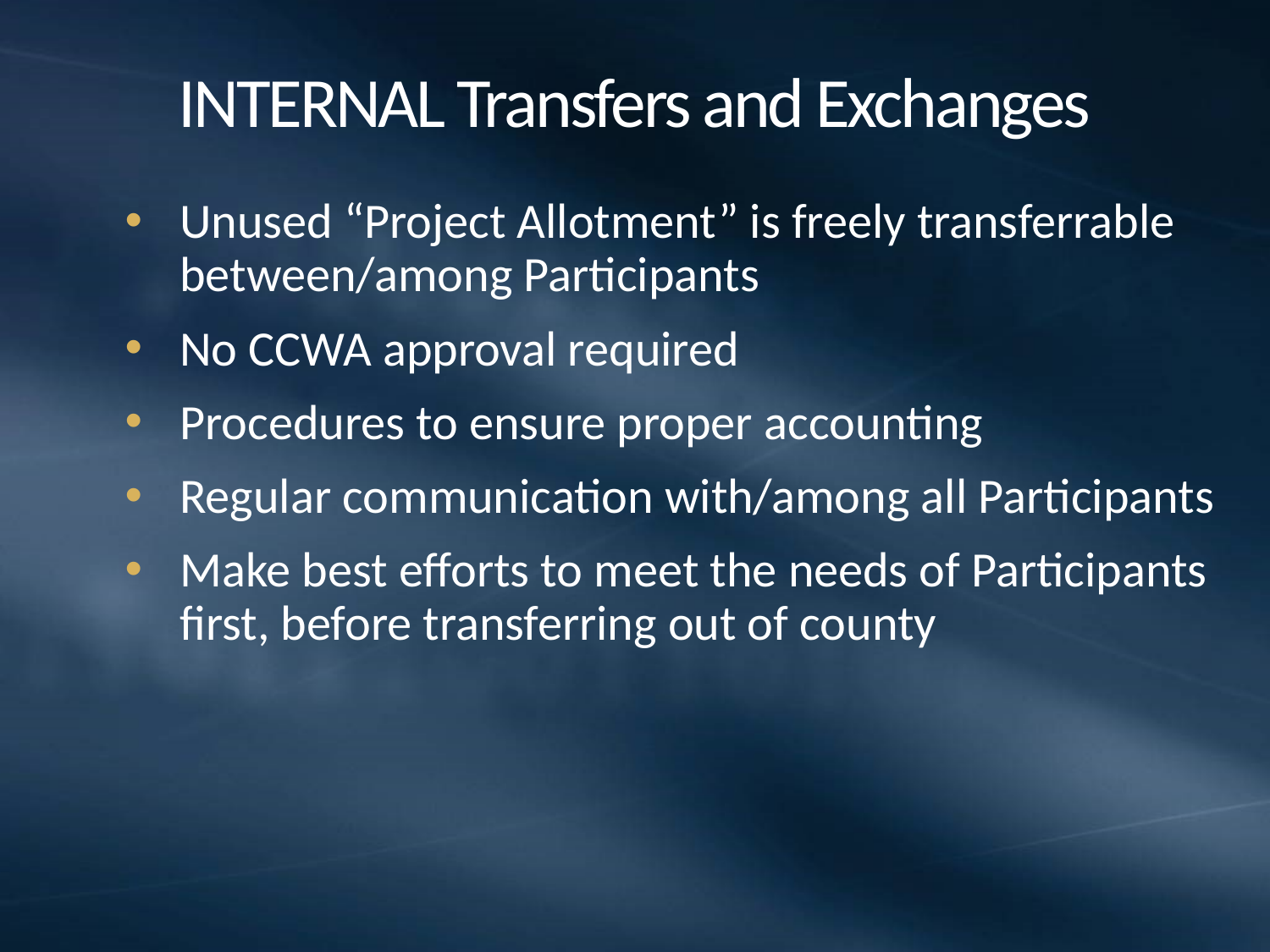

# INTERNAL Transfers and Exchanges
Unused “Project Allotment” is freely transferrable between/among Participants
No CCWA approval required
Procedures to ensure proper accounting
Regular communication with/among all Participants
Make best efforts to meet the needs of Participants first, before transferring out of county